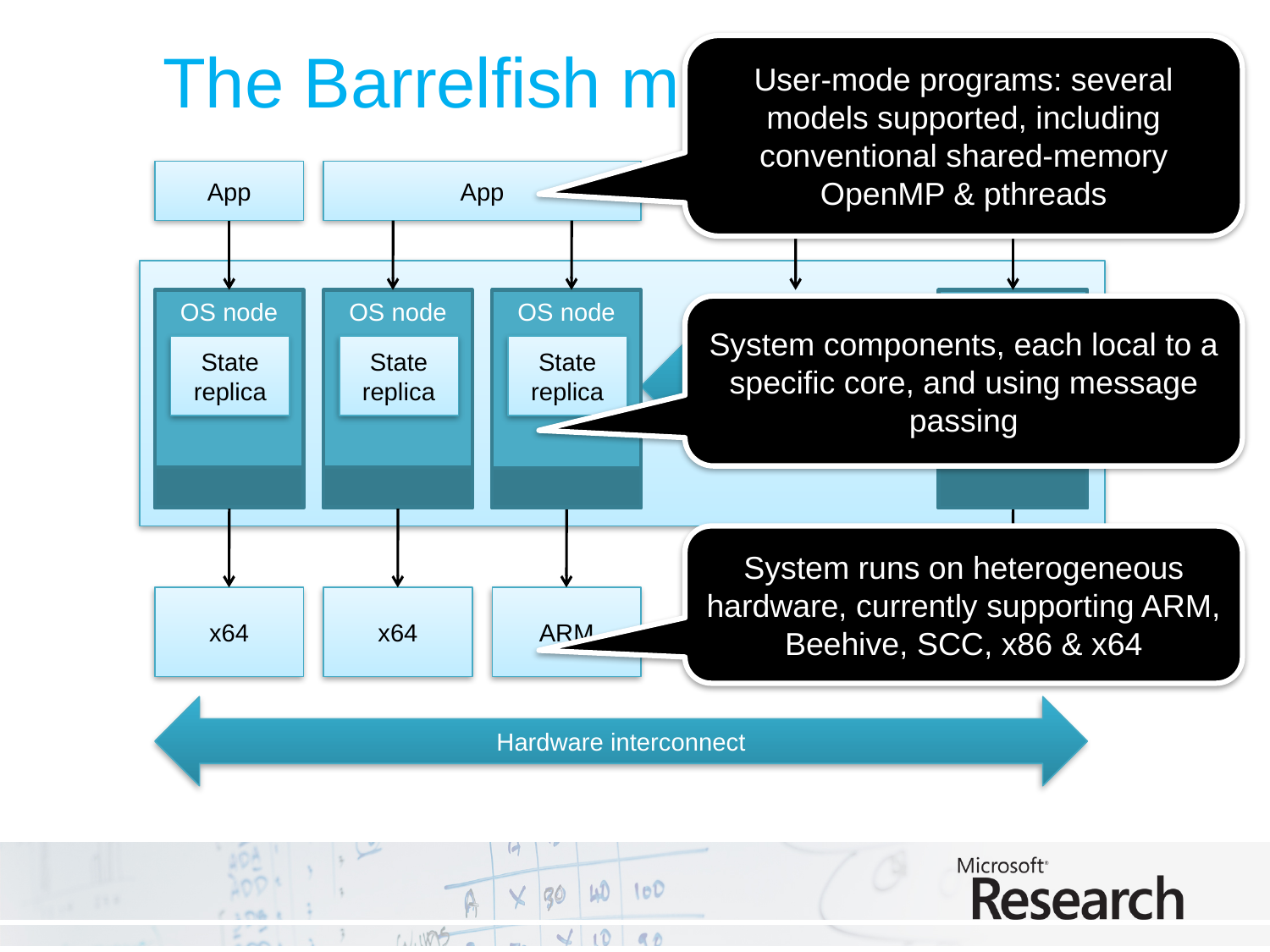

# The Barrelfish multi-kernel OS
User-mode programs: several models supported, including conventional shared-memory OpenMP & pthreads
App
App
App
App

OS node
OS node
OS node
OS node
System components, each local to a specific core, and using message passing
State
replica
State
replica
State replica
State
replica
Message passing

System runs on heterogeneous hardware, currently supporting ARM, Beehive, SCC, x86 & x64
x64
x64
ARM
Accelerator core

Hardware interconnect